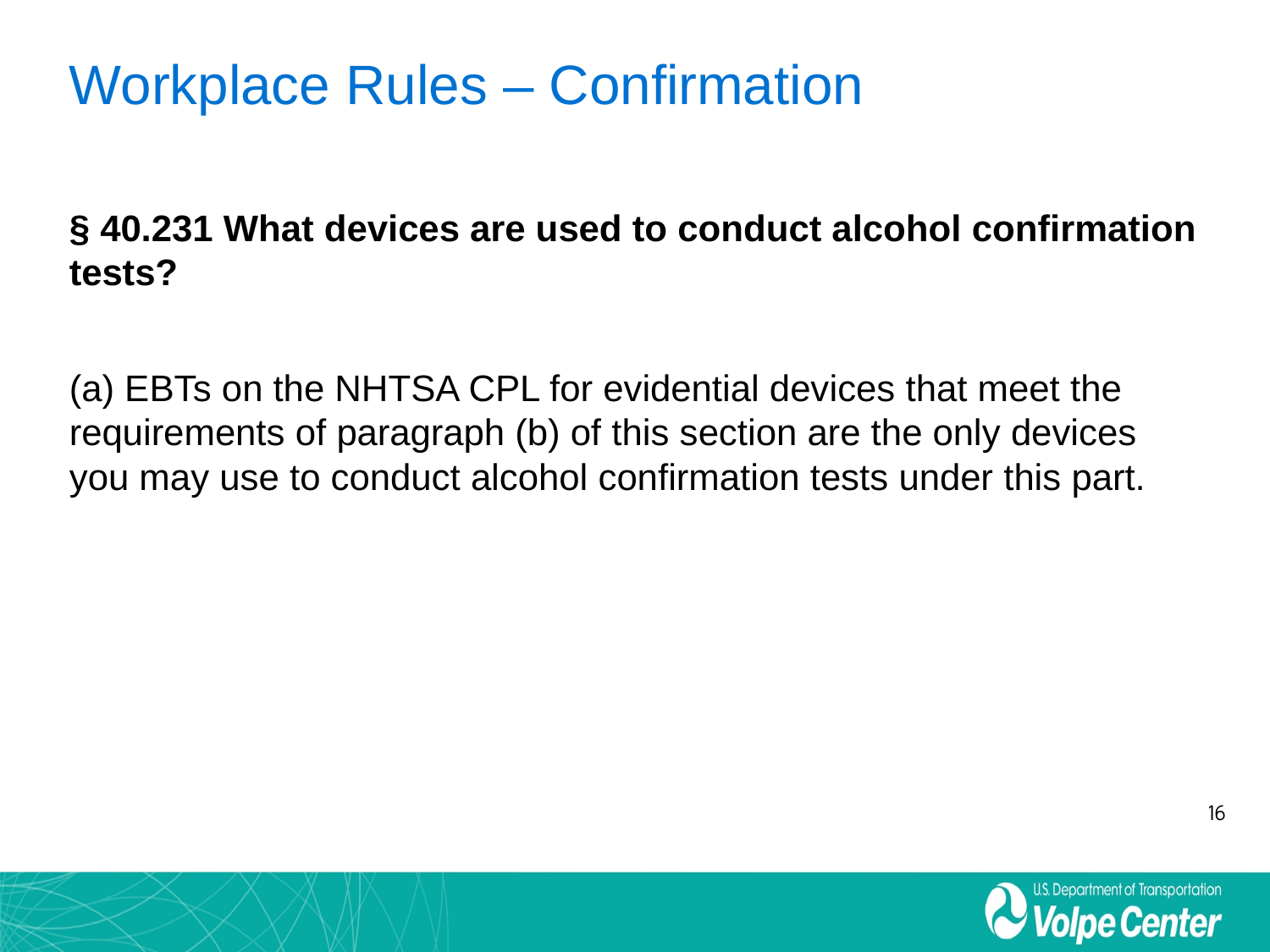

# Workplace Rules – Confirmation
§ 40.231 What devices are used to conduct alcohol confirmation tests?

(a) EBTs on the NHTSA CPL for evidential devices that meet the requirements of paragraph (b) of this section are the only devices you may use to conduct alcohol confirmation tests under this part.

16